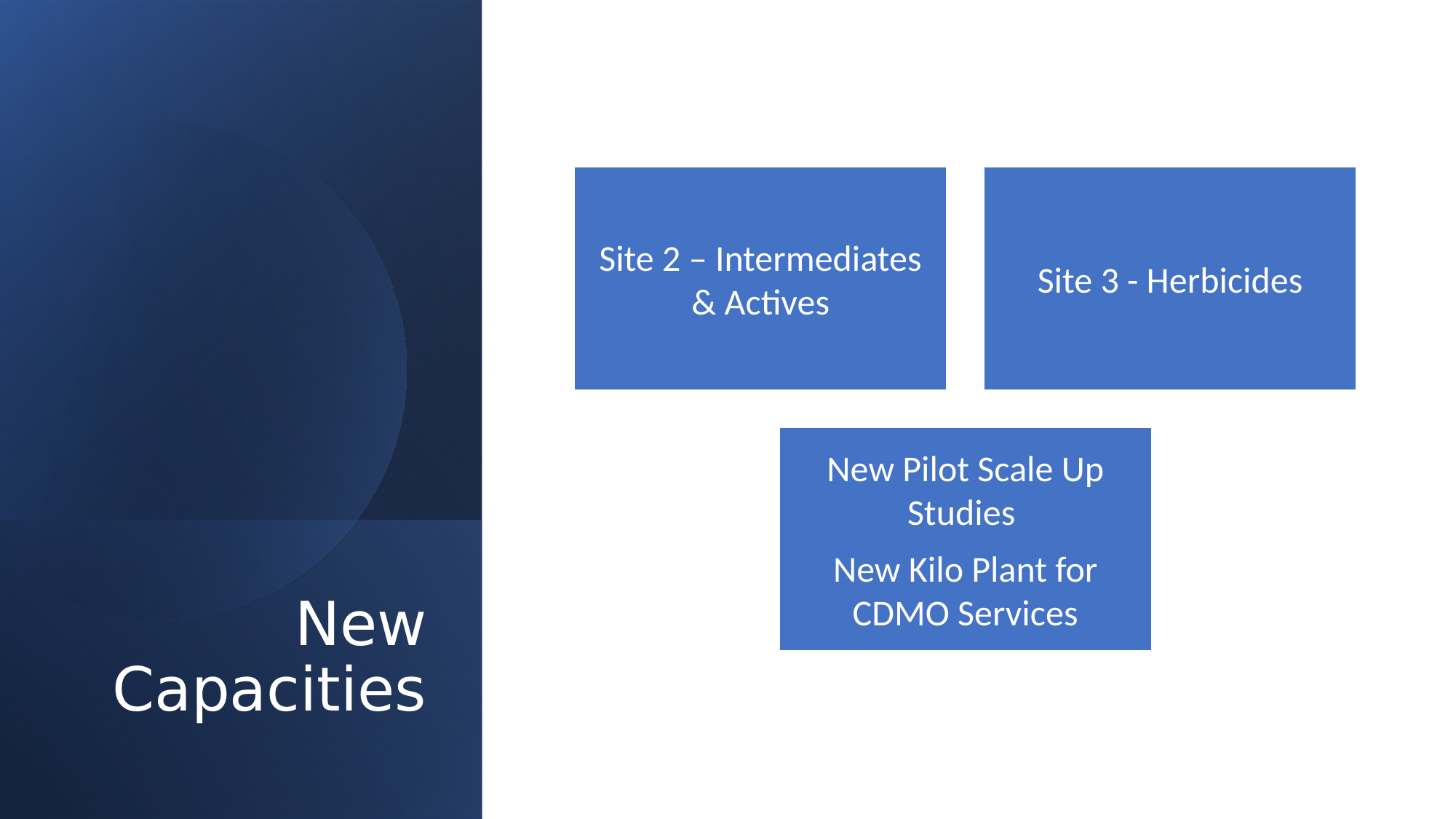

# New Capacities
Site 2 – Intermediates & Actives
Site 3 - Herbicides
New Pilot Scale Up Studies
New Kilo Plant for CDMO Services